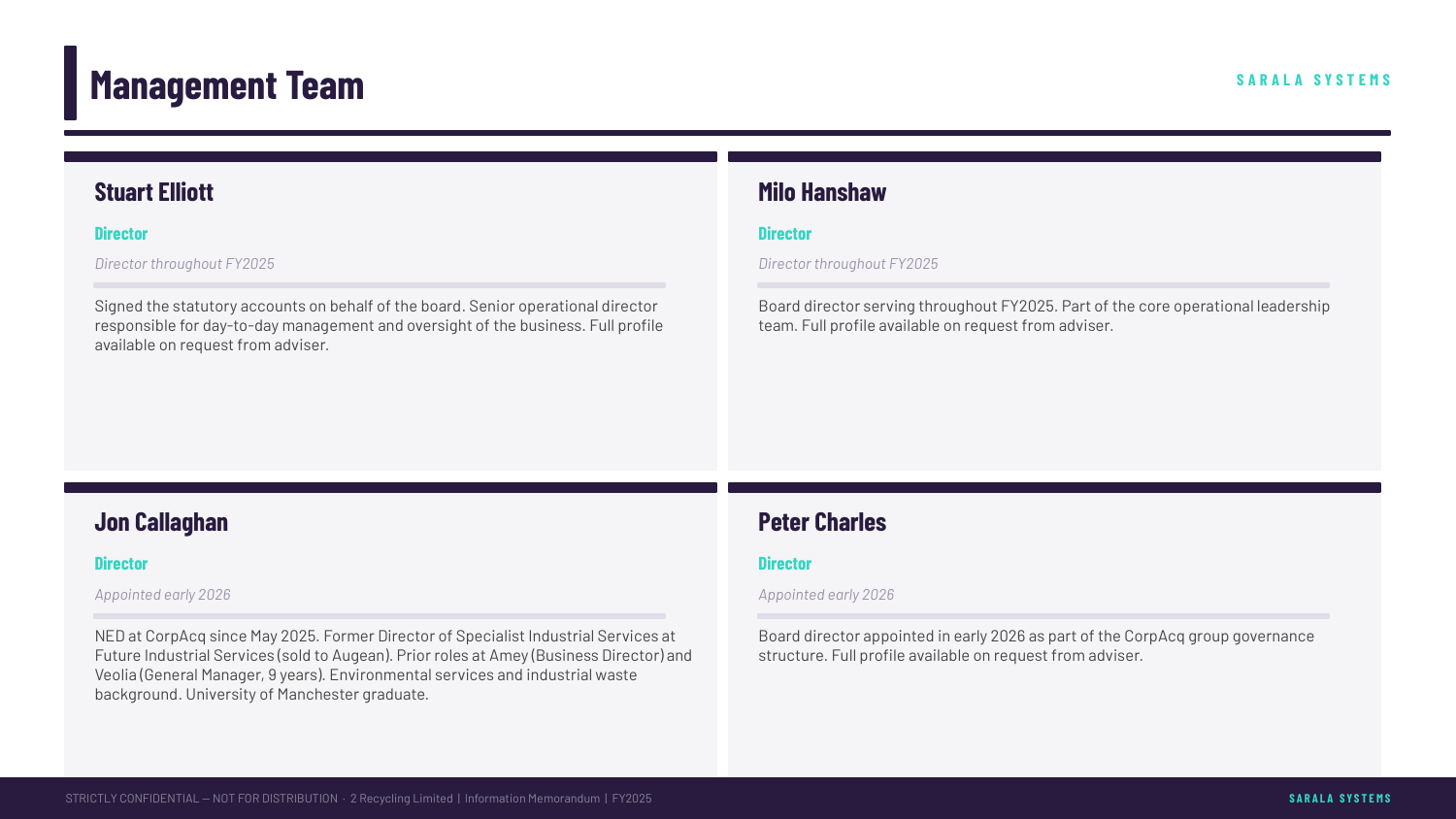

Management Team
SARALA SYSTEMS

Stuart Elliott
Milo Hanshaw
Director
Director
Director throughout FY2025
Director throughout FY2025

Signed the statutory accounts on behalf of the board. Senior operational director responsible for day-to-day management and oversight of the business. Full profile available on request from adviser.
Board director serving throughout FY2025. Part of the core operational leadership team. Full profile available on request from adviser.

Jon Callaghan
Peter Charles
Director
Director
Appointed early 2026
Appointed early 2026

NED at CorpAcq since May 2025. Former Director of Specialist Industrial Services at Future Industrial Services (sold to Augean). Prior roles at Amey (Business Director) and Veolia (General Manager, 9 years). Environmental services and industrial waste background. University of Manchester graduate.
Board director appointed in early 2026 as part of the CorpAcq group governance structure. Full profile available on request from adviser.

STRICTLY CONFIDENTIAL — NOT FOR DISTRIBUTION  ·  2 Recycling Limited  |  Information Memorandum  |  FY2025
SARALA SYSTEMS